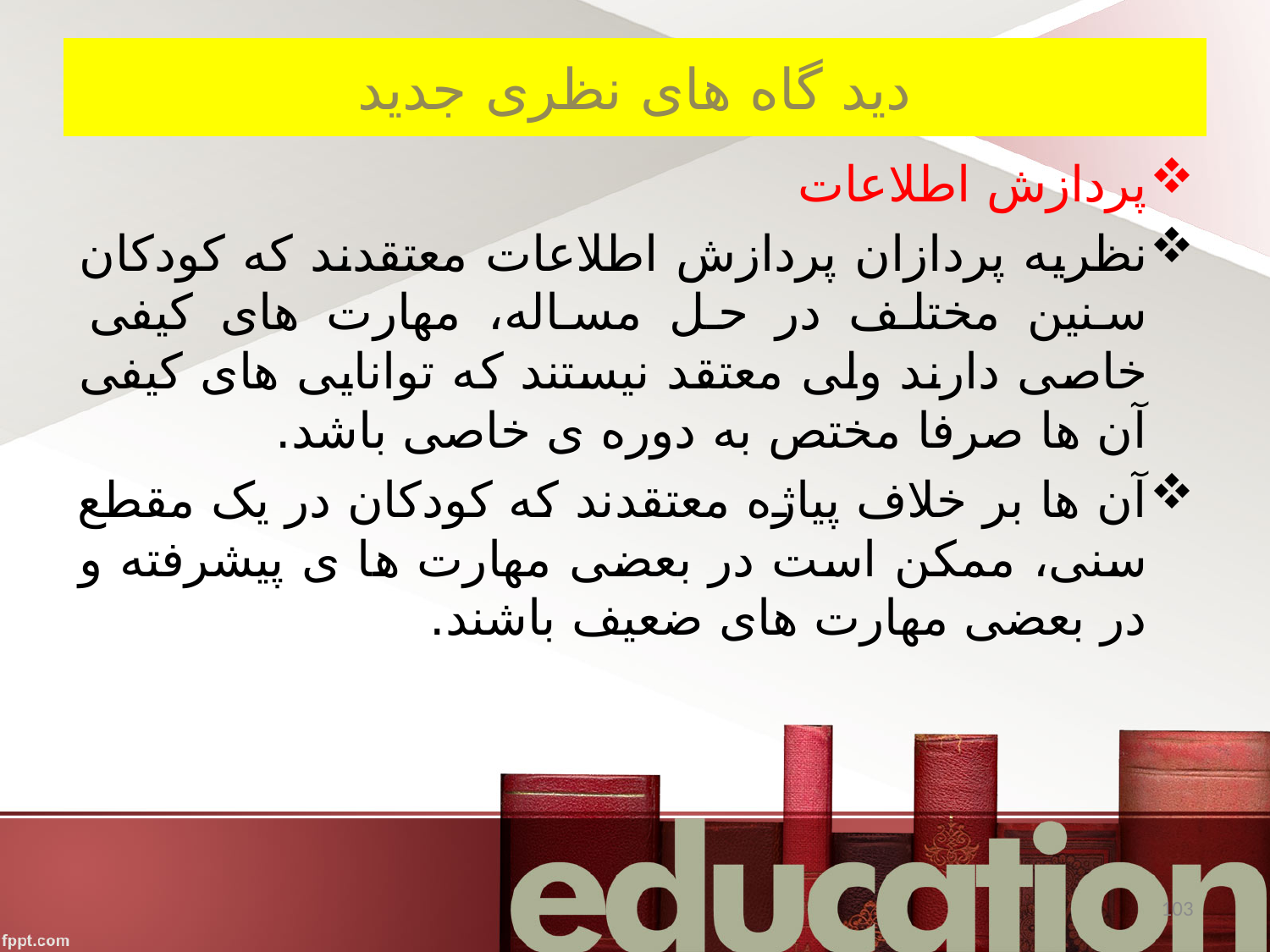

# دید گاه های نظری جدید
پردازش اطلاعات
نظریه پردازان پردازش اطلاعات معتقدند که کودکان سنین مختلف در حل مساله، مهارت های کیفی خاصی دارند ولی معتقد نیستند که توانایی های کیفی آن ها صرفا مختص به دوره ی خاصی باشد.
آن ها بر خلاف پیاژه معتقدند که کودکان در یک مقطع سنی، ممکن است در بعضی مهارت ها ی پیشرفته و در بعضی مهارت های ضعیف باشند.
103